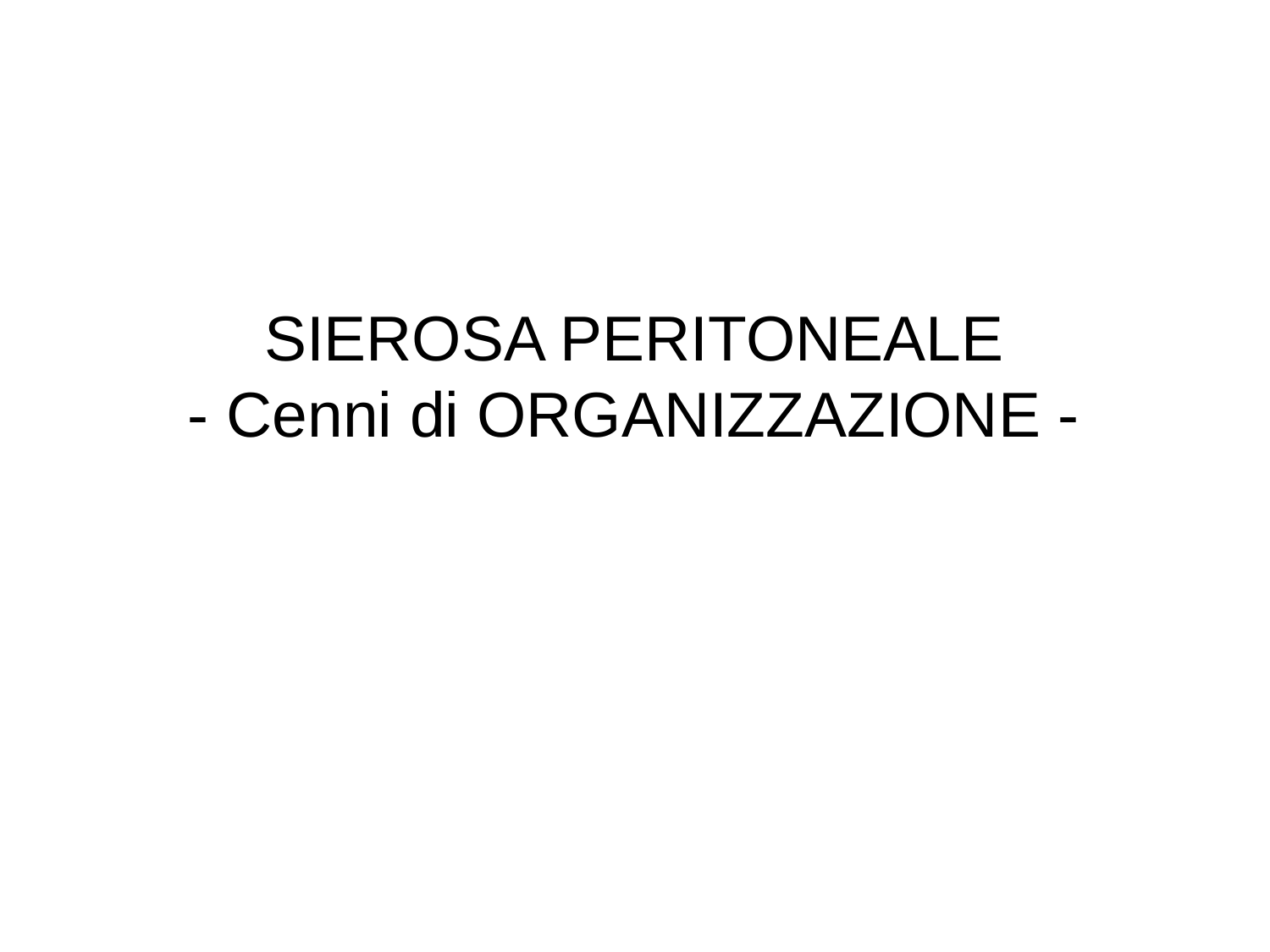

# SIEROSA PERITONEALE - Cenni di ORGANIZZAZIONE -